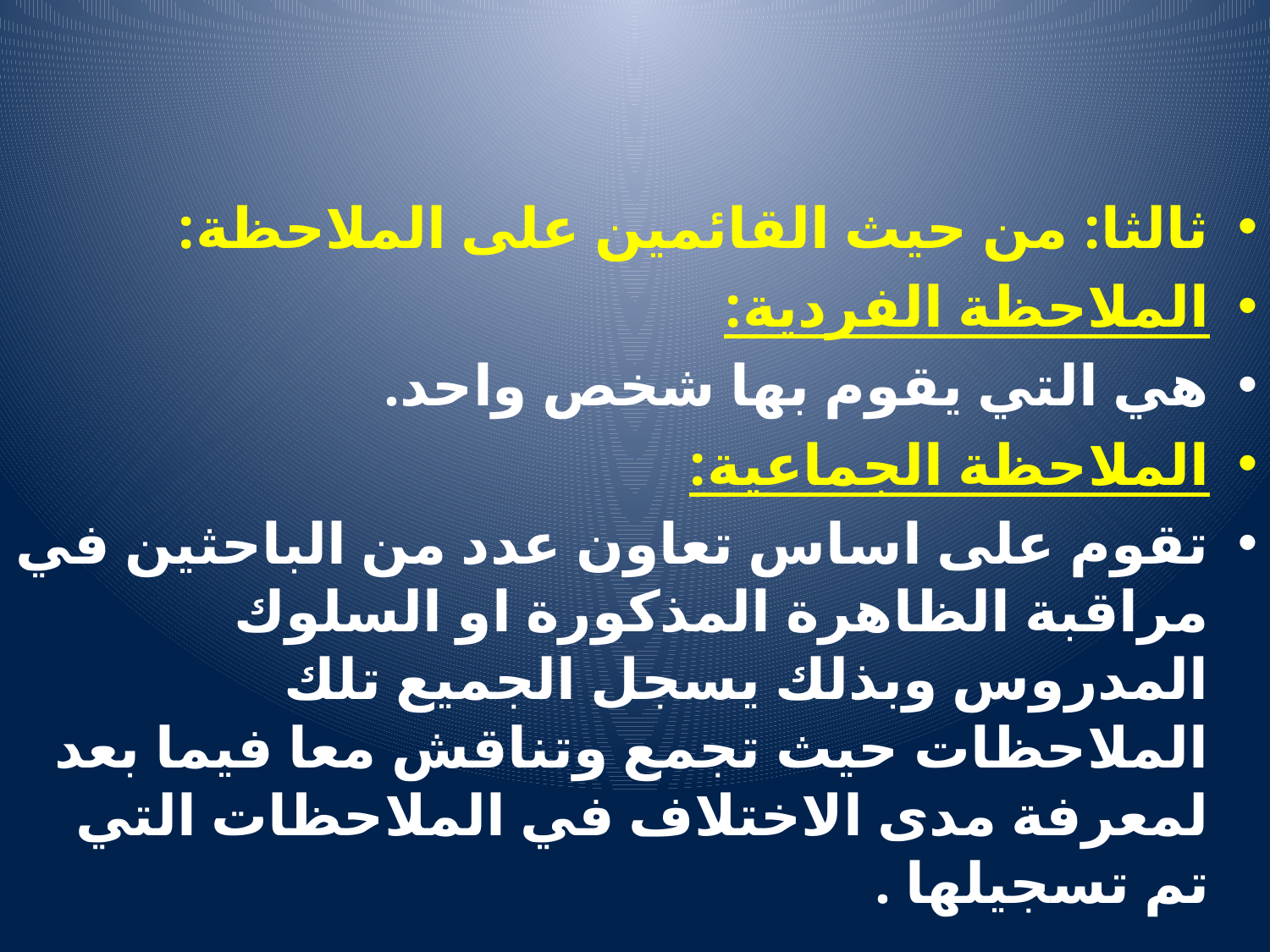

#

ثالثا: من حيث القائمين على الملاحظة:
الملاحظة الفردية:
هي التي يقوم بها شخص واحد.
الملاحظة الجماعية:
تقوم على اساس تعاون عدد من الباحثين في مراقبة الظاهرة المذكورة او السلوك المدروس وبذلك يسجل الجميع تلك الملاحظات حيث تجمع وتناقش معا فيما بعد لمعرفة مدى الاختلاف في الملاحظات التي تم تسجيلها .